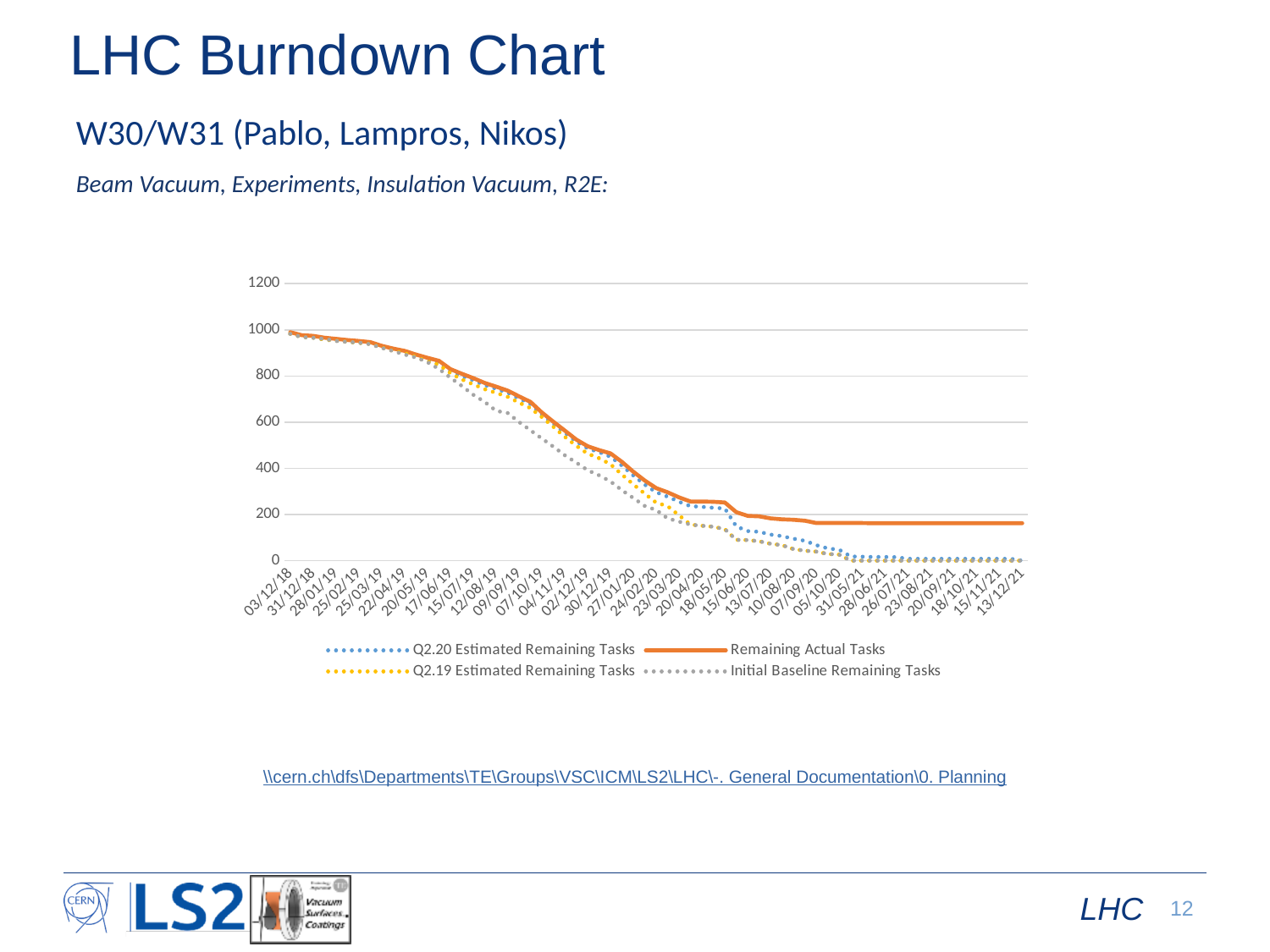

# LHC Burndown Chart
W30/W31 (Pablo, Lampros, Nikos)
Beam Vacuum, Experiments, Insulation Vacuum, R2E:

### Chart

| Category |  |  |  |  |
|---|---|---|---|---|
| 03/12/18 | 983.0 | 990.0 | 983.0 | 983.0 |
| 17/12/18 | 969.0 | 977.0 | 969.0 | 969.0 |
| 31/12/18 | 966.0 | 974.0 | 966.0 | 966.0 |
| 14/01/19 | 958.0 | 966.0 | 958.0 | 961.0 |
| 28/01/19 | 953.0 | 961.0 | 953.0 | 952.0 |
| 11/02/19 | 948.0 | 956.0 | 948.0 | 948.0 |
| 25/02/19 | 944.0 | 952.0 | 944.0 | 945.0 |
| 11/03/19 | 939.0 | 947.0 | 939.0 | 938.0 |
| 25/03/19 | 923.0 | 931.0 | 923.0 | 922.0 |
| 08/04/19 | 911.0 | 919.0 | 909.0 | 908.0 |
| 22/04/19 | 901.0 | 909.0 | 899.0 | 893.0 |
| 06/05/19 | 885.0 | 893.0 | 883.0 | 880.0 |
| 20/05/19 | 871.0 | 879.0 | 863.0 | 860.0 |
| 03/06/19 | 857.0 | 866.0 | 849.0 | 831.0 |
| 17/06/19 | 821.0 | 830.0 | 813.0 | 793.0 |
| 01/07/19 | 801.0 | 810.0 | 785.0 | 757.0 |
| 15/07/19 | 782.0 | 791.0 | 764.0 | 719.0 |
| 29/07/19 | 761.0 | 770.0 | 743.0 | 688.0 |
| 12/08/19 | 745.0 | 754.0 | 727.0 | 649.0 |
| 26/08/19 | 728.0 | 737.0 | 710.0 | 640.0 |
| 09/09/19 | 703.0 | 712.0 | 685.0 | 601.0 |
| 23/09/19 | 679.0 | 688.0 | 661.0 | 565.0 |
| 07/10/19 | 633.0 | 642.0 | 622.0 | 529.0 |
| 21/10/19 | 593.0 | 602.0 | 580.0 | 494.0 |
| 04/11/19 | 555.0 | 564.0 | 537.0 | 457.0 |
| 18/11/19 | 516.0 | 525.0 | 498.0 | 425.0 |
| 02/12/19 | 487.0 | 496.0 | 464.0 | 392.0 |
| 16/12/19 | 470.0 | 479.0 | 444.0 | 370.0 |
| 30/12/19 | 451.0 | 465.0 | 418.0 | 343.0 |
| 13/01/20 | 412.0 | 428.0 | 373.0 | 305.0 |
| 27/01/20 | 369.0 | 385.0 | 330.0 | 271.0 |
| 10/02/20 | 329.0 | 347.0 | 290.0 | 237.0 |
| 24/02/20 | 296.0 | 314.0 | 251.0 | 219.0 |
| 09/03/20 | 277.0 | 296.0 | 236.0 | 183.0 |
| 23/03/20 | 255.0 | 274.0 | 196.0 | 169.0 |
| 06/04/20 | 236.0 | 256.0 | 156.0 | 156.0 |
| 20/04/20 | 233.0 | 256.0 | 151.0 | 151.0 |
| 04/05/20 | 229.0 | 255.0 | 147.0 | 147.0 |
| 18/05/20 | 226.0 | 252.0 | 136.0 | 136.0 |
| 01/06/20 | 148.0 | 210.0 | 90.0 | 90.0 |
| 15/06/20 | 128.0 | 194.0 | 89.0 | 89.0 |
| 29/06/20 | 125.0 | 192.0 | 84.0 | 84.0 |
| 13/07/20 | 113.0 | 183.0 | 73.0 | 73.0 |
| 27/07/20 | 106.0 | 179.0 | 67.0 | 67.0 |
| 10/08/20 | 95.0 | 177.0 | 50.0 | 50.0 |
| 24/08/20 | 86.0 | 173.0 | 43.0 | 43.0 |
| 07/09/20 | 67.0 | 163.0 | 39.0 | 39.0 |
| 21/09/20 | 53.0 | 163.0 | 29.0 | 29.0 |
| 05/10/20 | 47.0 | 163.0 | 26.0 | 26.0 |
| 17/05/21 | 18.0 | 163.0 | 0.0 | 0.0 |
| 31/05/21 | 17.0 | 163.0 | 0.0 | 0.0 |
| 14/06/21 | 16.0 | 162.0 | 0.0 | 0.0 |
| 28/06/21 | 16.0 | 162.0 | 0.0 | 0.0 |
| 12/07/21 | 15.0 | 162.0 | 0.0 | 0.0 |
| 26/07/21 | 8.0 | 162.0 | 0.0 | 0.0 |
| 09/08/21 | 8.0 | 162.0 | 0.0 | 0.0 |
| 23/08/21 | 8.0 | 162.0 | 0.0 | 0.0 |
| 06/09/21 | 8.0 | 162.0 | 0.0 | 0.0 |
| 20/09/21 | 8.0 | 162.0 | 0.0 | 0.0 |
| 04/10/21 | 8.0 | 162.0 | 0.0 | 0.0 |
| 18/10/21 | 8.0 | 162.0 | 0.0 | 0.0 |
| 01/11/21 | 8.0 | 162.0 | 0.0 | 0.0 |
| 15/11/21 | 8.0 | 162.0 | 0.0 | 0.0 |
| 29/11/21 | 8.0 | 162.0 | 0.0 | 0.0 |
| 13/12/21 | 0.0 | 162.0 | 0.0 | 0.0 |
\\cern.ch\dfs\Departments\TE\Groups\VSC\ICM\LS2\LHC\-. General Documentation\0. Planning
LHC
12